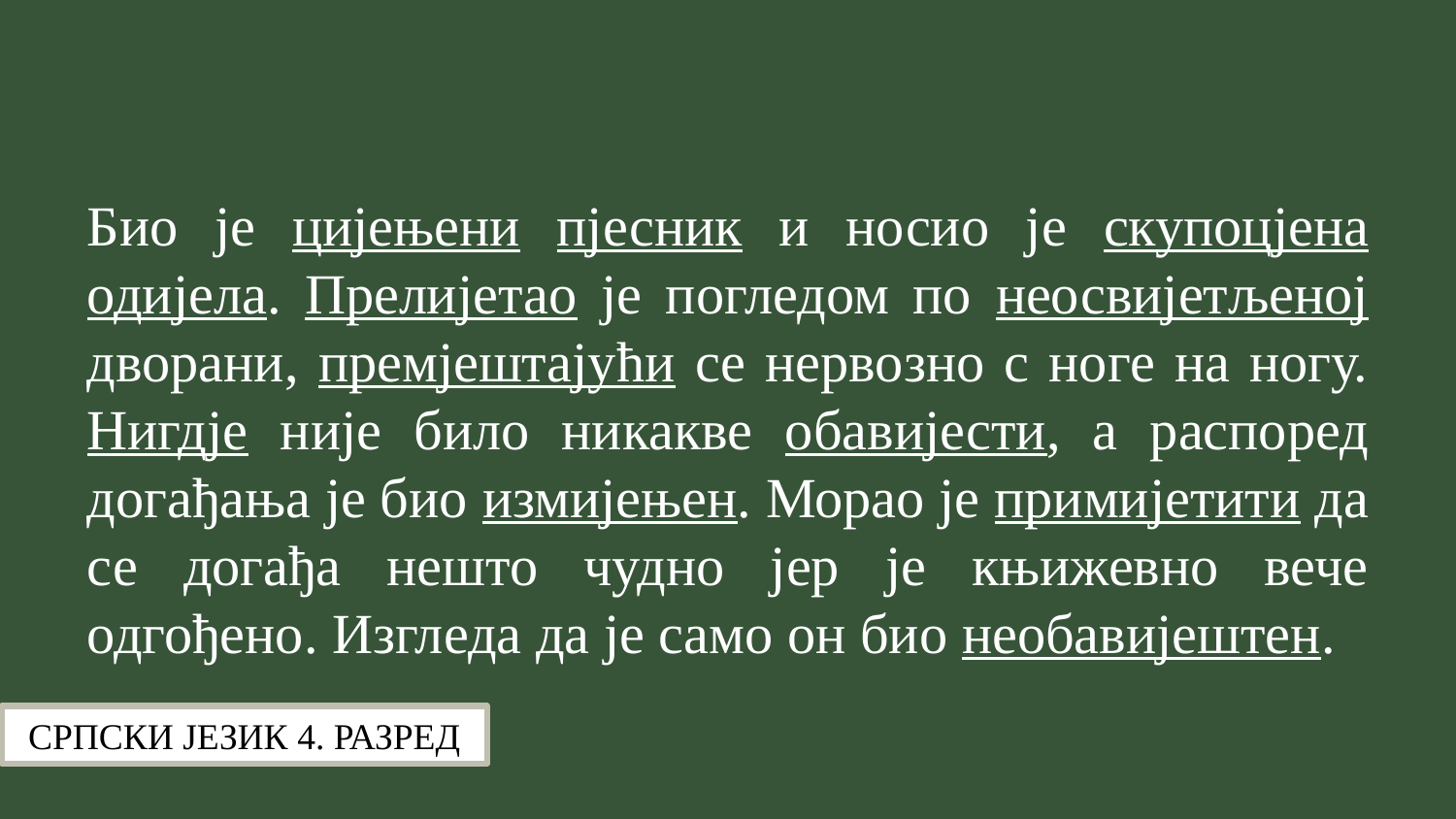

Био је цијењени пјесник и носио је скупоцјена одијела. Прелијетао је погледом по неосвијетљеној дворани, премјештајући се нервозно с ноге на ногу. Нигдје није било никакве обавијести, а распоред догађања је био измијењен. Морао је примијетити да се догађа нешто чудно јер је књижевно вече одгођено. Изгледа да је само он био необавијештен.
СРПСКИ ЈЕЗИК 4. РАЗРЕД